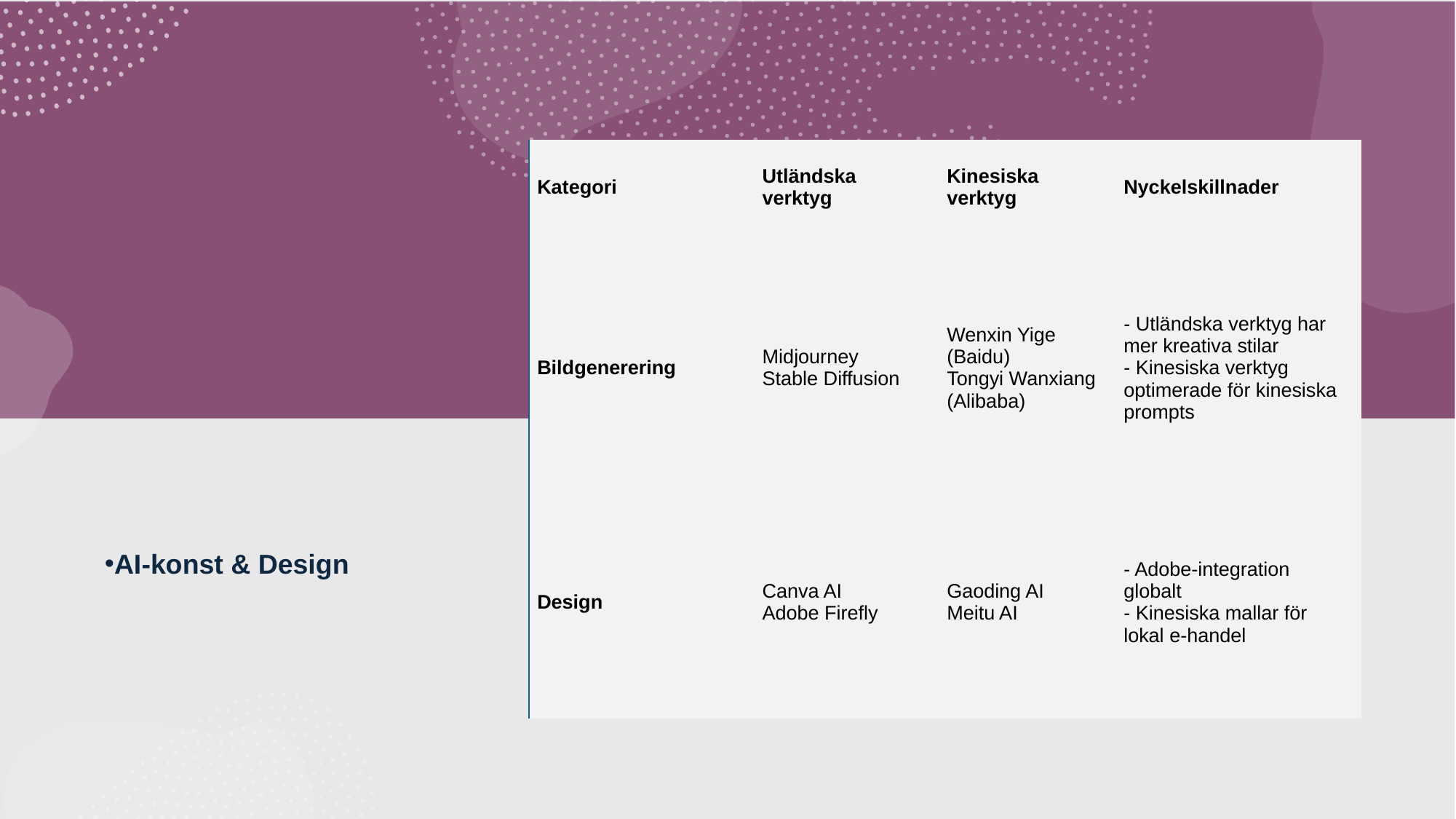

| Kategori | Utländska verktyg | Kinesiska verktyg | Nyckelskillnader |
| --- | --- | --- | --- |
| ​​Bildgenerering​​ | Midjourney Stable Diffusion | Wenxin Yige (Baidu) Tongyi Wanxiang (Alibaba) | - Utländska verktyg har mer kreativa stilar - Kinesiska verktyg optimerade för kinesiska prompts |
| ​​Design​​ | Canva AI Adobe Firefly | Gaoding AI Meitu AI | - Adobe-integration globalt - Kinesiska mallar för lokal e-handel |
AI-konst & Design​​